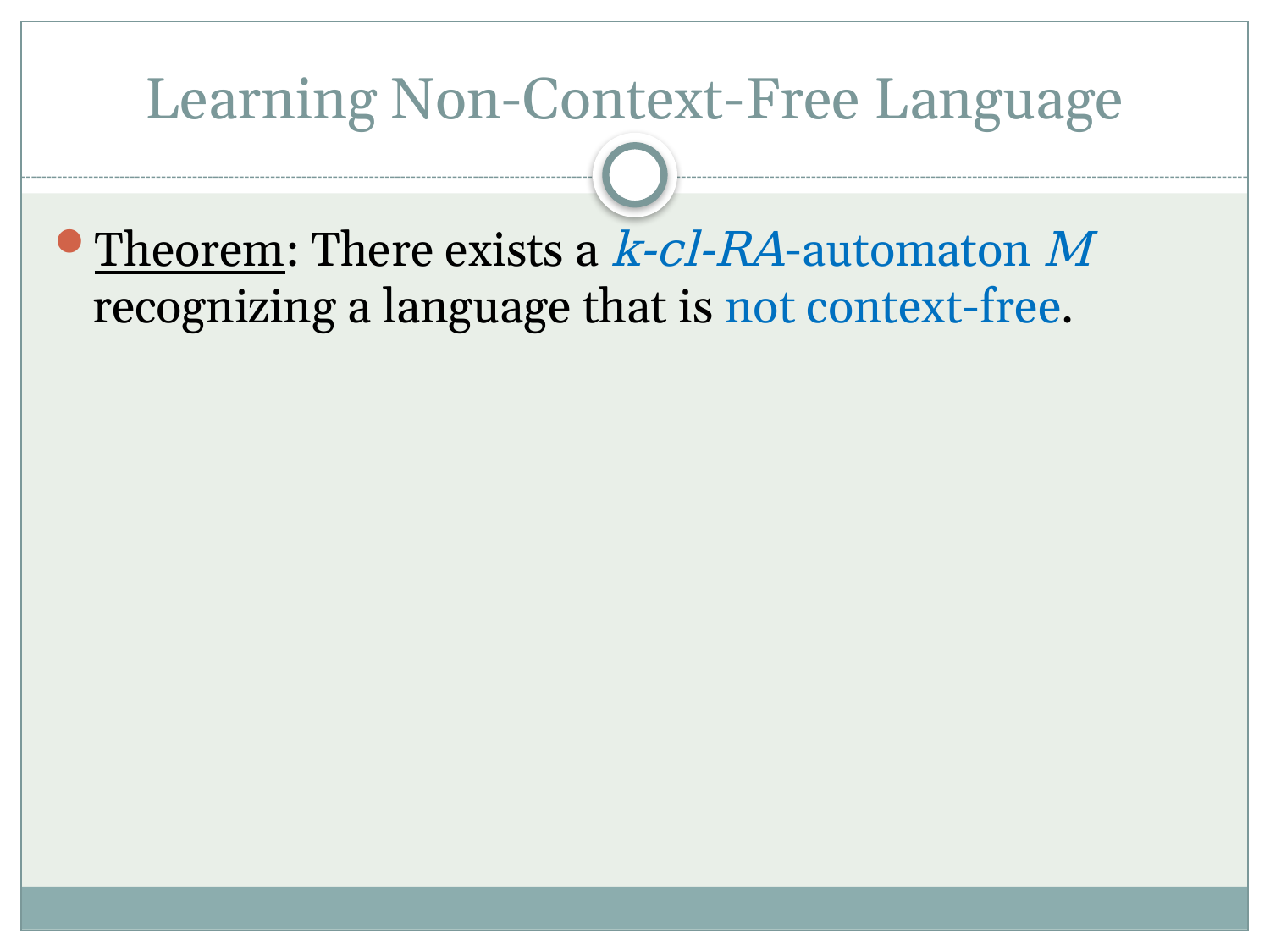

# Learning Non-Context-Free Language
Theorem: There exists a k-cl-RA-automaton M recognizing a language that is not context-free.